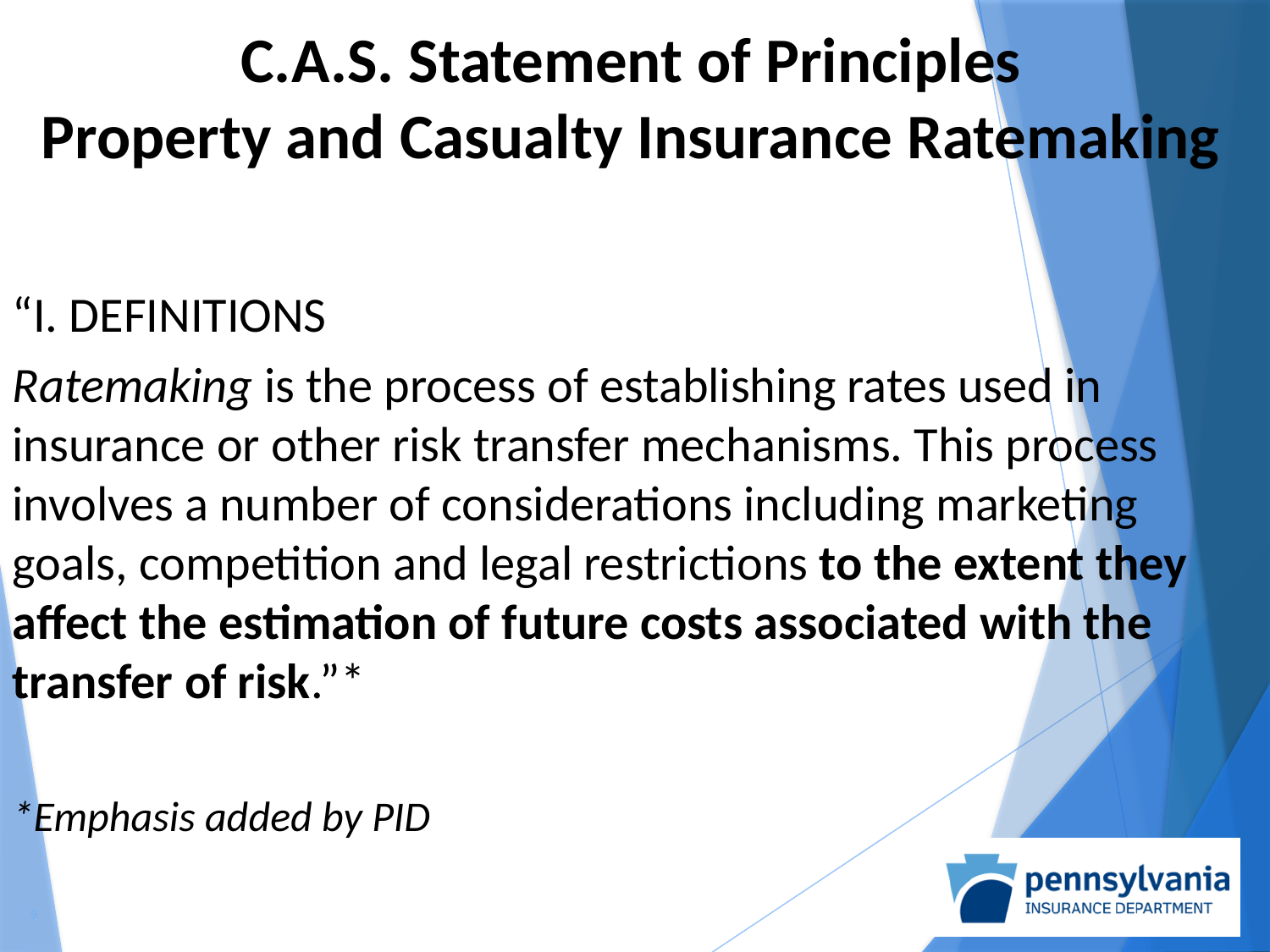

C.A.S. Statement of Principles
Property and Casualty Insurance Ratemaking

“I. DEFINITIONS
Ratemaking is the process of establishing rates used in insurance or other risk transfer mechanisms. This process involves a number of considerations including marketing goals, competition and legal restrictions to the extent they affect the estimation of future costs associated with the transfer of risk.”*

*Emphasis added by PID
9